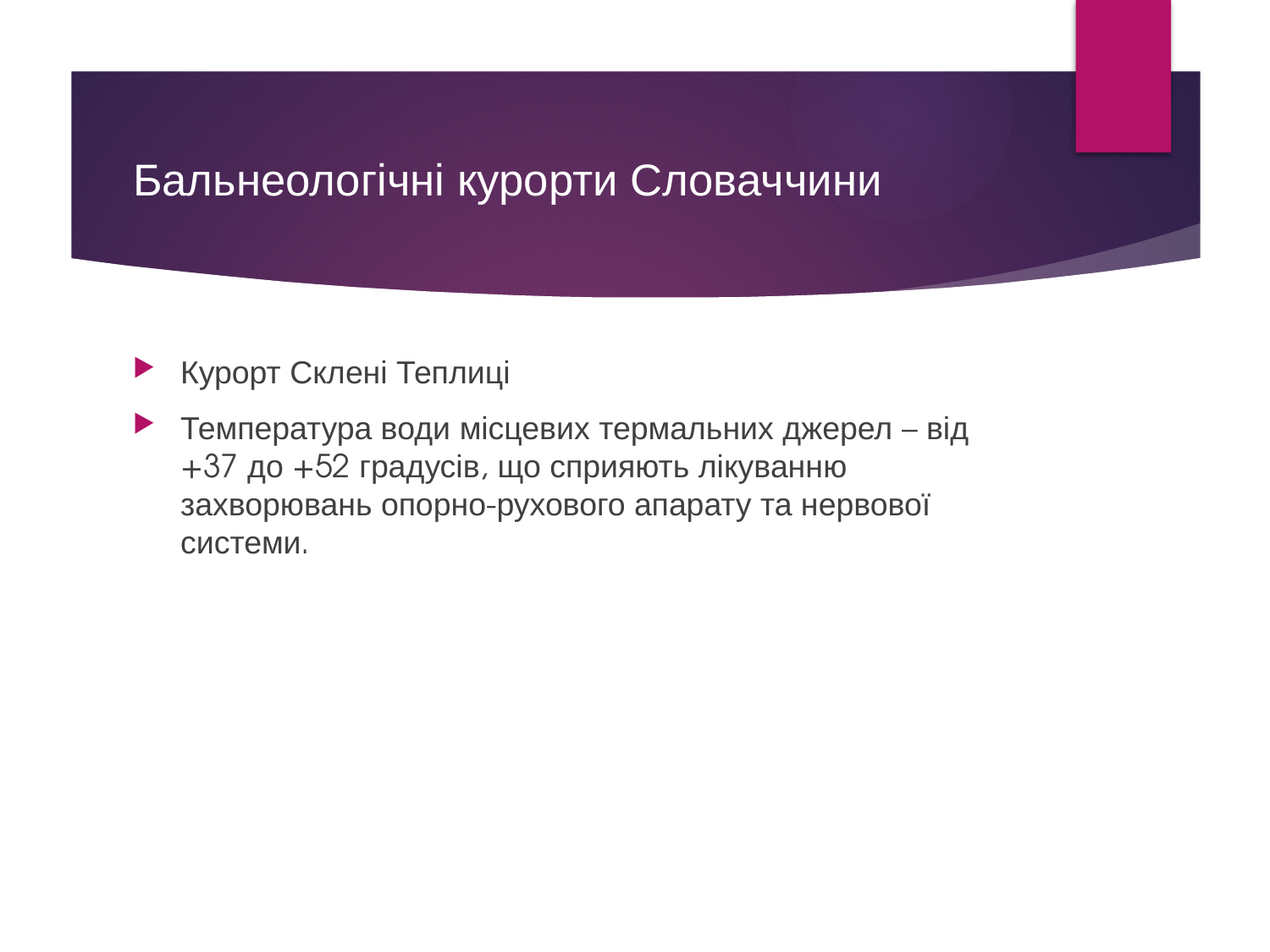

# Бальнеологічні курорти Словаччини
Курорт Склені Теплиці
Температура води місцевих термальних джерел – від +37 до +52 градусів, що сприяють лікуванню захворювань опорно-рухового апарату та нервової системи.